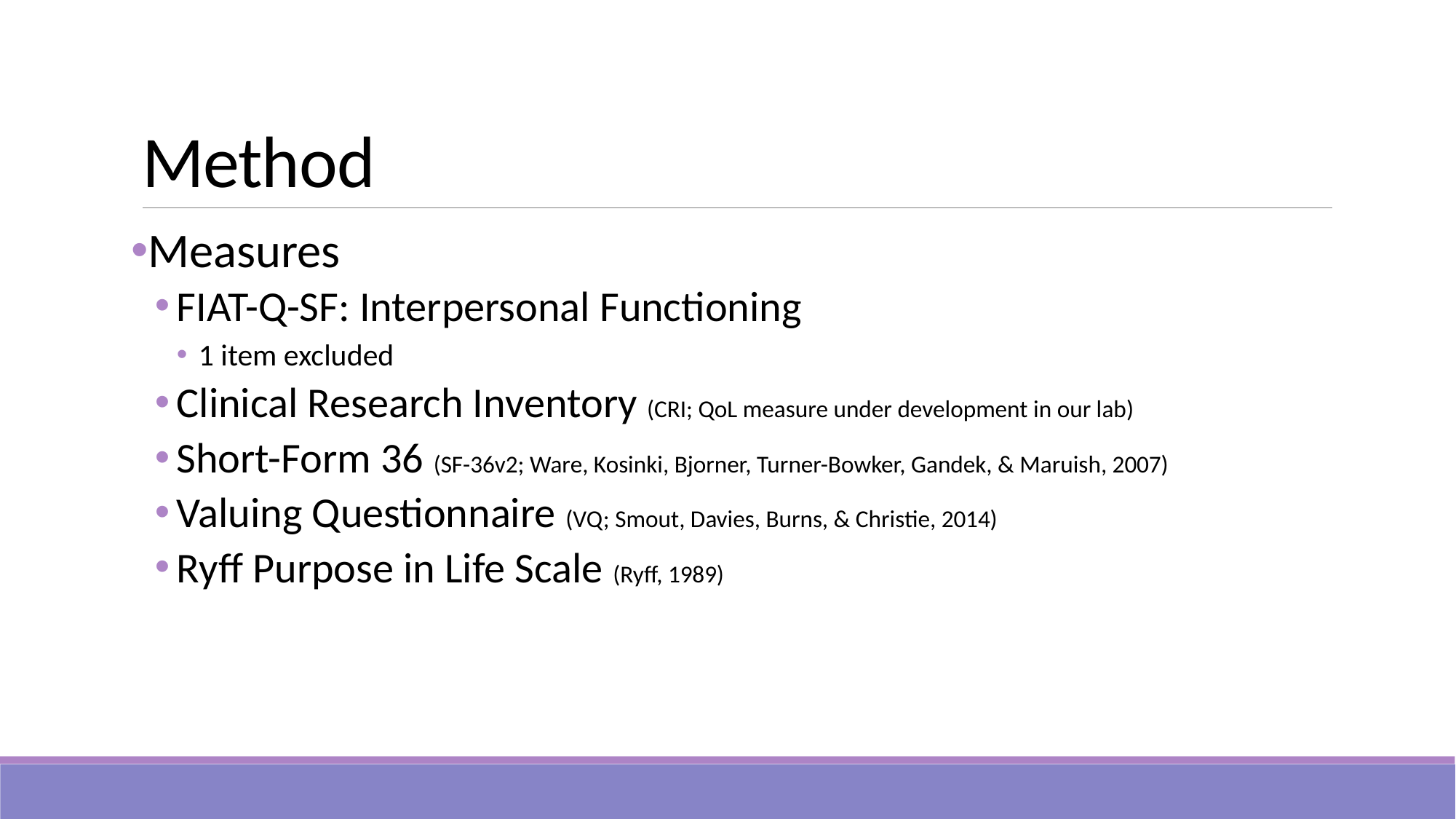

# Method
Measures
FIAT-Q-SF: Interpersonal Functioning
1 item excluded
Clinical Research Inventory (CRI; QoL measure under development in our lab)
Short-Form 36 (SF-36v2; Ware, Kosinki, Bjorner, Turner-Bowker, Gandek, & Maruish, 2007)
Valuing Questionnaire (VQ; Smout, Davies, Burns, & Christie, 2014)
Ryff Purpose in Life Scale (Ryff, 1989)